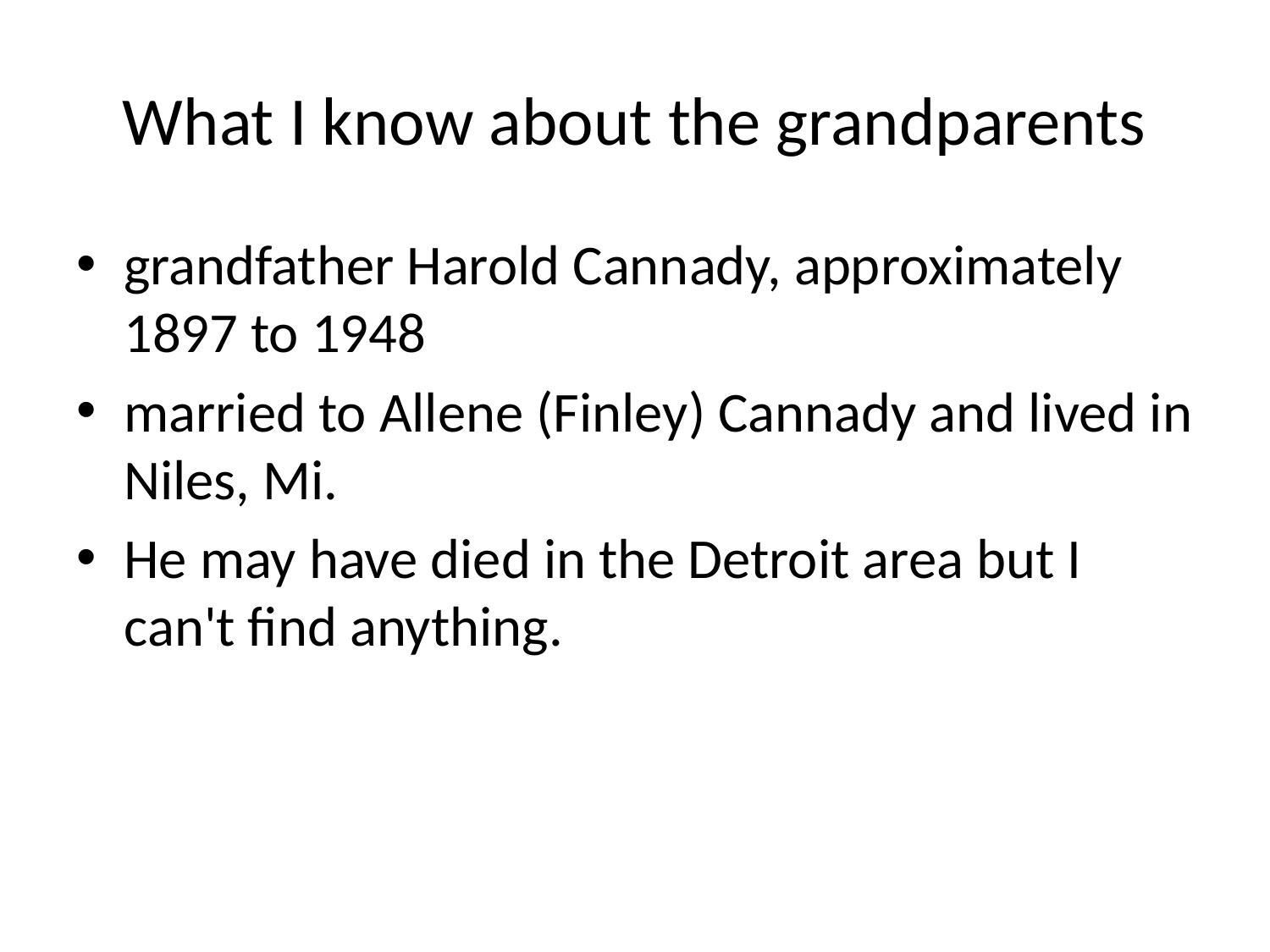

# What I know about the grandparents
grandfather Harold Cannady, approximately 1897 to 1948
married to Allene (Finley) Cannady and lived in Niles, Mi.
He may have died in the Detroit area but I can't find anything.